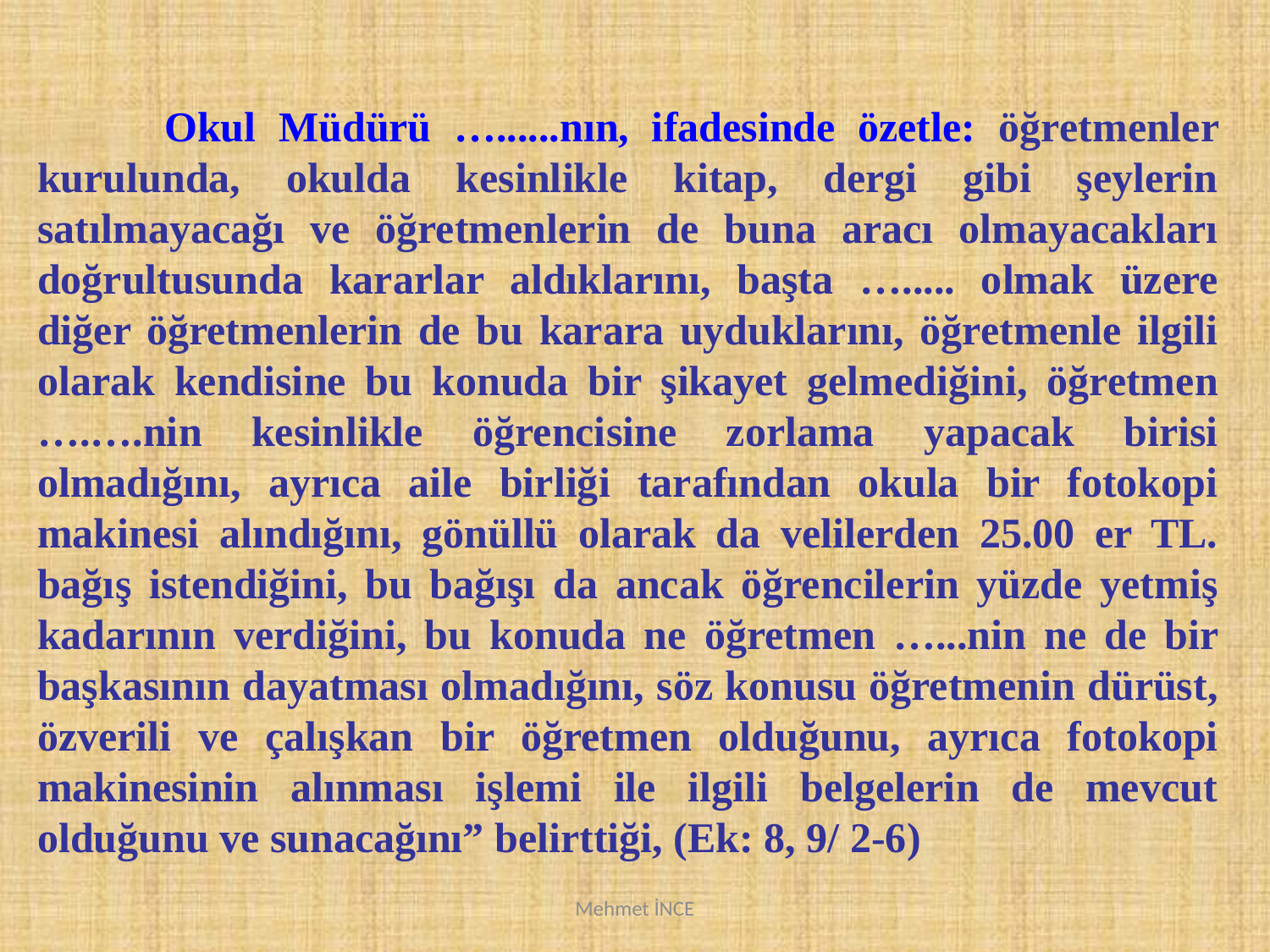

Okul Müdürü …......nın, ifadesinde özetle: öğretmenler kurulunda, okulda kesinlikle kitap, dergi gibi şeylerin satılmayacağı ve öğretmenlerin de buna aracı olmayacakları doğrultusunda kararlar aldıklarını, başta …..... olmak üzere diğer öğretmenlerin de bu karara uyduklarını, öğretmenle ilgili olarak kendisine bu konuda bir şikayet gelmediğini, öğretmen ….….nin kesinlikle öğrencisine zorlama yapacak birisi olmadığını, ayrıca aile birliği tarafından okula bir fotokopi makinesi alındığını, gönüllü olarak da velilerden 25.00 er TL. bağış istendiğini, bu bağışı da ancak öğrencilerin yüzde yetmiş kadarının verdiğini, bu konuda ne öğretmen …...nin ne de bir başkasının dayatması olmadığını, söz konusu öğretmenin dürüst, özverili ve çalışkan bir öğretmen olduğunu, ayrıca fotokopi makinesinin alınması işlemi ile ilgili belgelerin de mevcut olduğunu ve sunacağını” belirttiği, (Ek: 8, 9/ 2-6)

Mehmet İNCE